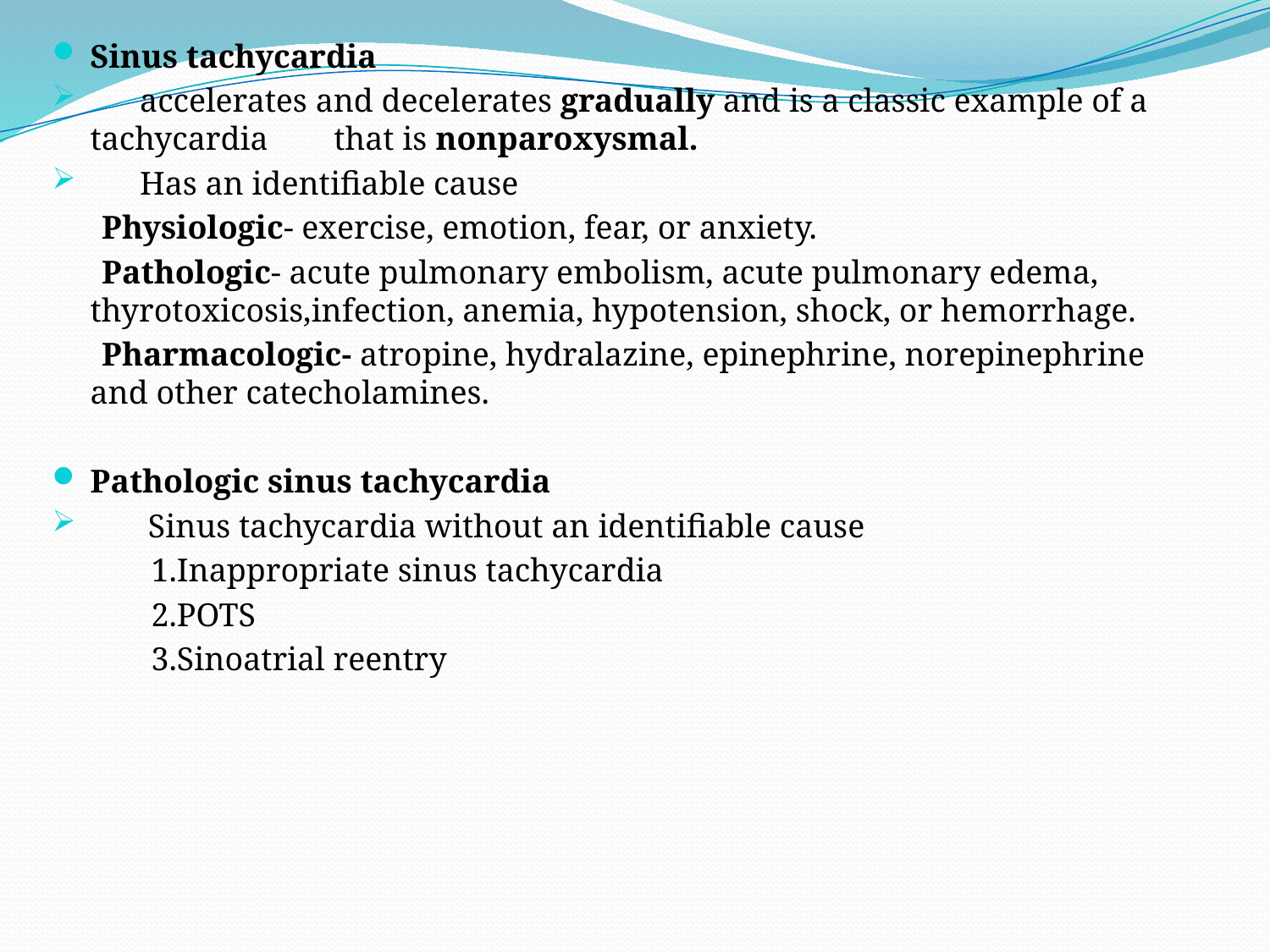

Sinus tachycardia
      accelerates and decelerates gradually and is a classic example of a tachycardia        that is nonparoxysmal.
      Has an identifiable cause
      Physiologic- exercise, emotion, fear, or anxiety.
      Pathologic- acute pulmonary embolism, acute pulmonary edema, thyrotoxicosis,infection, anemia, hypotension, shock, or hemorrhage.
      Pharmacologic- atropine, hydralazine, epinephrine, norepinephrine and other catecholamines.

Pathologic sinus tachycardia
       Sinus tachycardia without an identifiable cause
            1.Inappropriate sinus tachycardia
            2.POTS
            3.Sinoatrial reentry